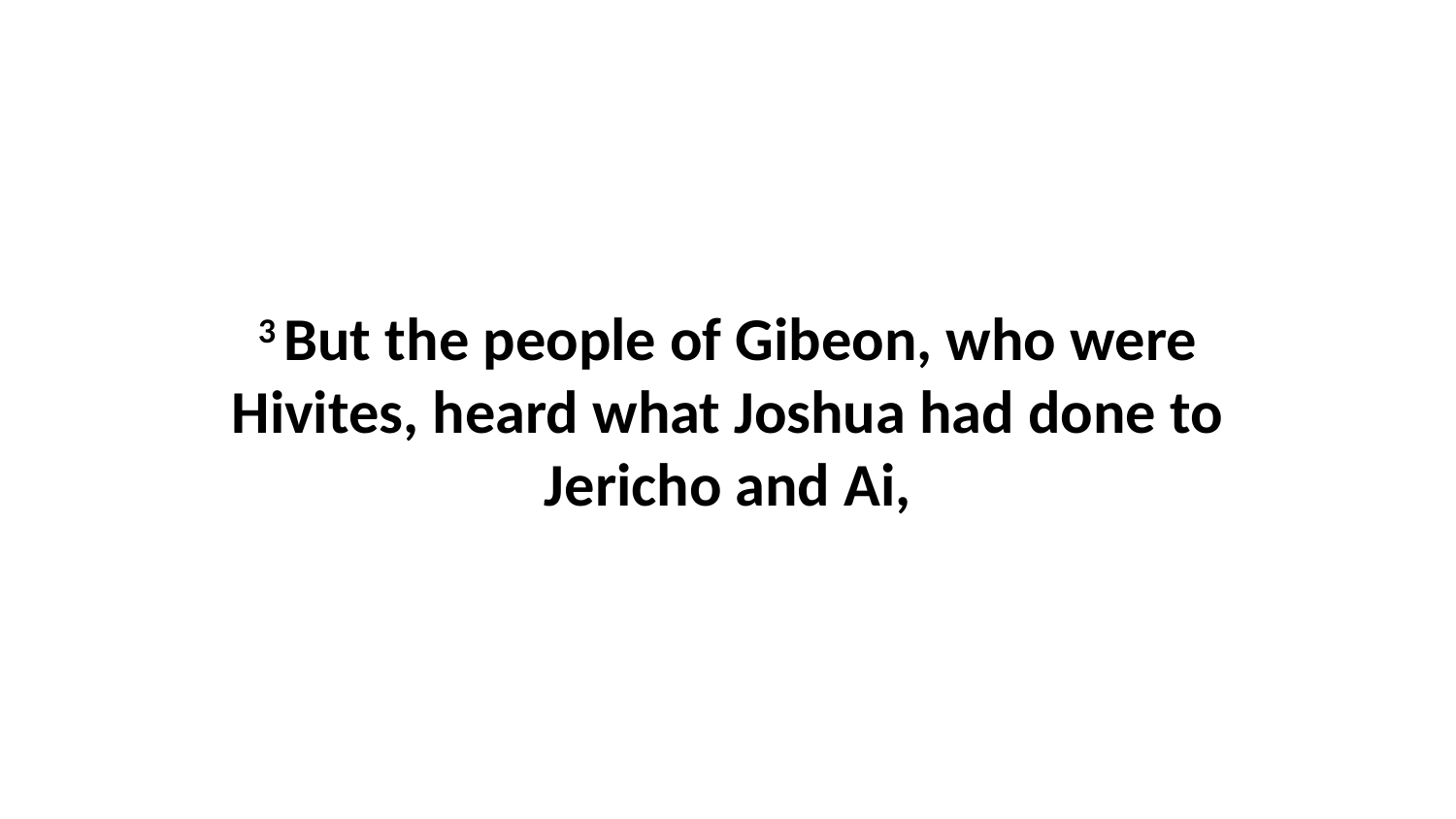

3 But the people of Gibeon, who were Hivites, heard what Joshua had done to Jericho and Ai,